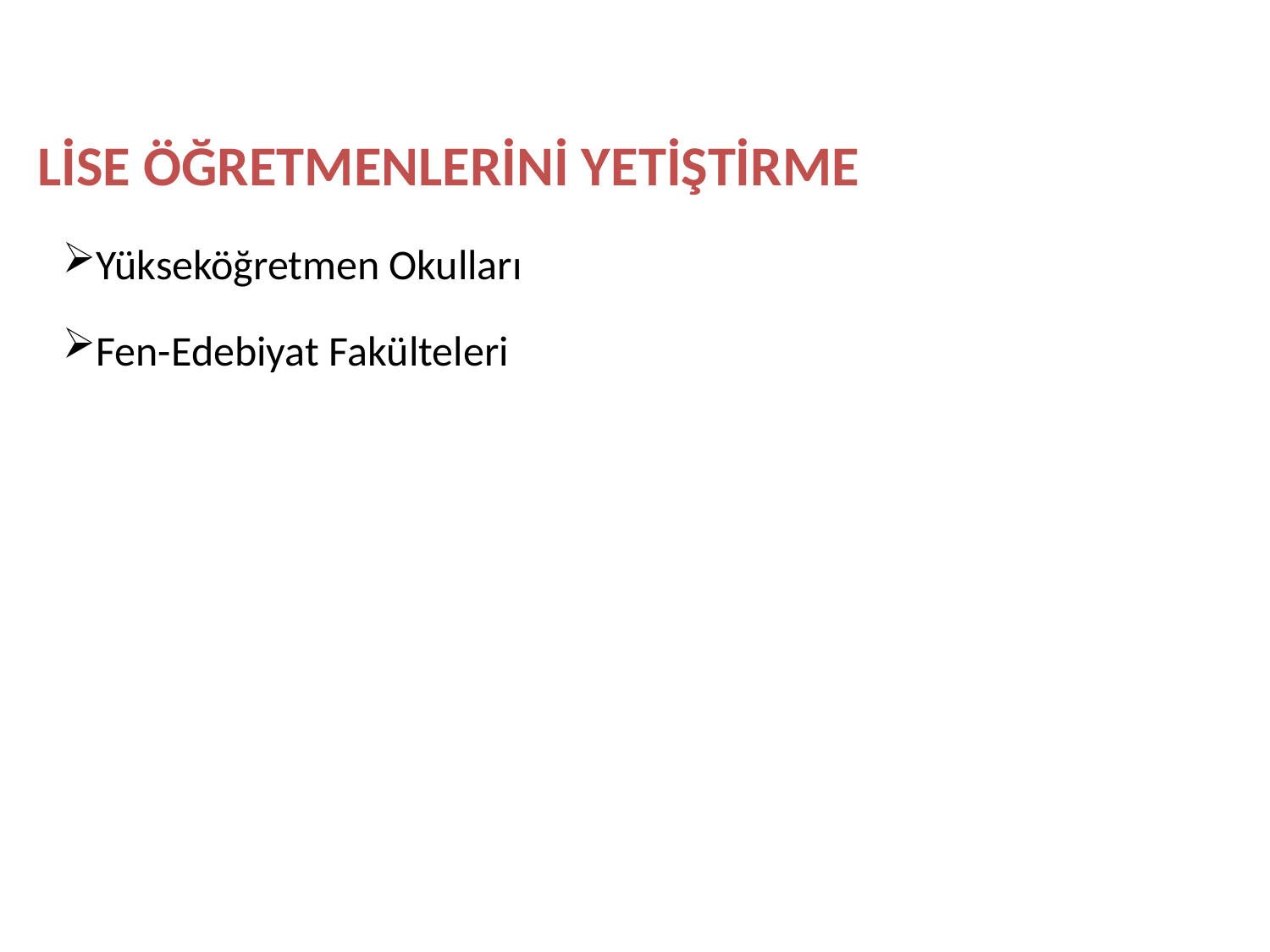

LİSE ÖĞRETMENLERİNİ YETİŞTİRME
Yükseköğretmen Okulları
Fen-Edebiyat Fakülteleri